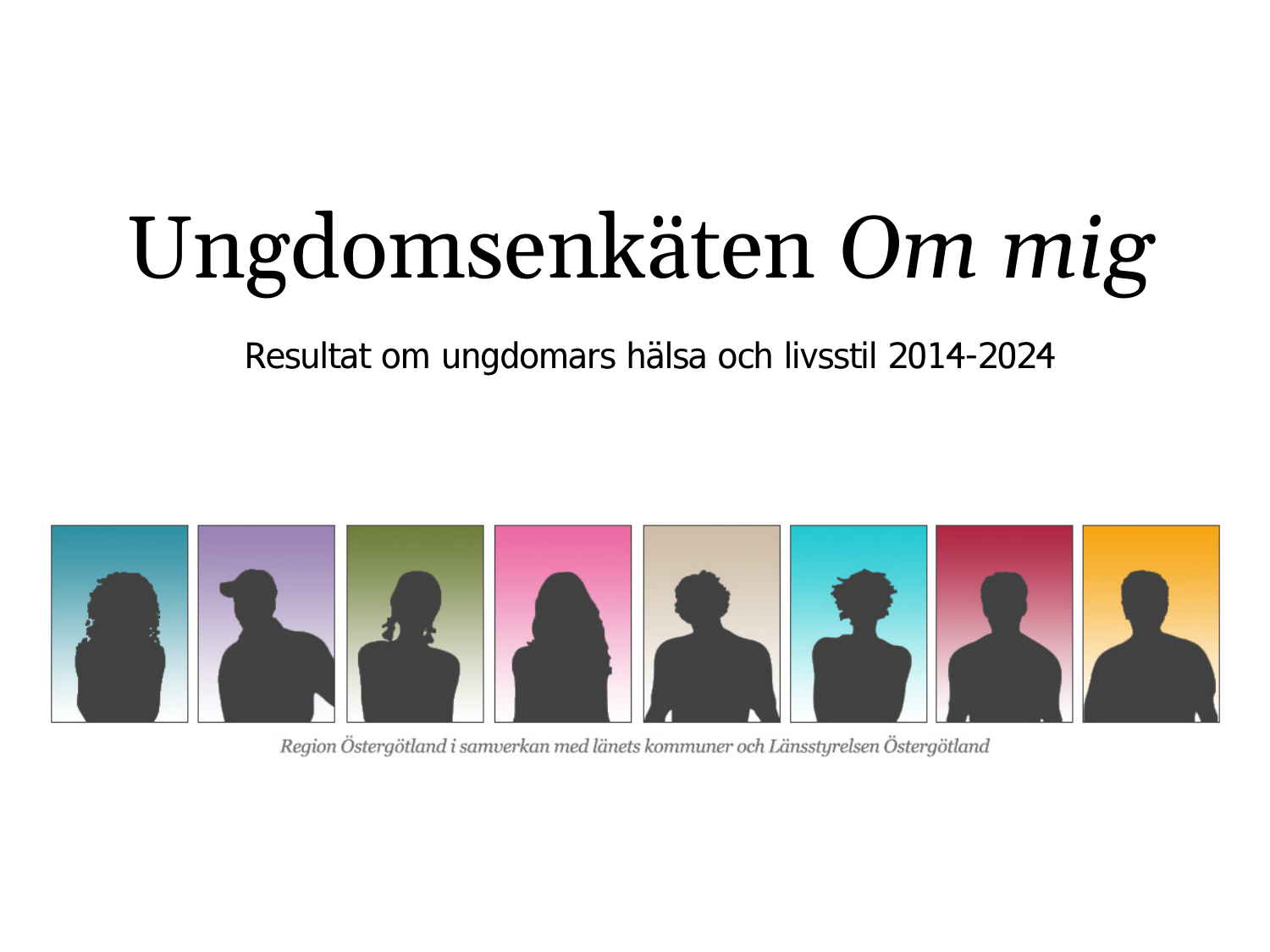

Ungdomsenkäten Om mig

Resultat om ungdomars hälsa och livsstil 2014-2024

Dagens tema, 2016-01-01, Förnamn Efternamn